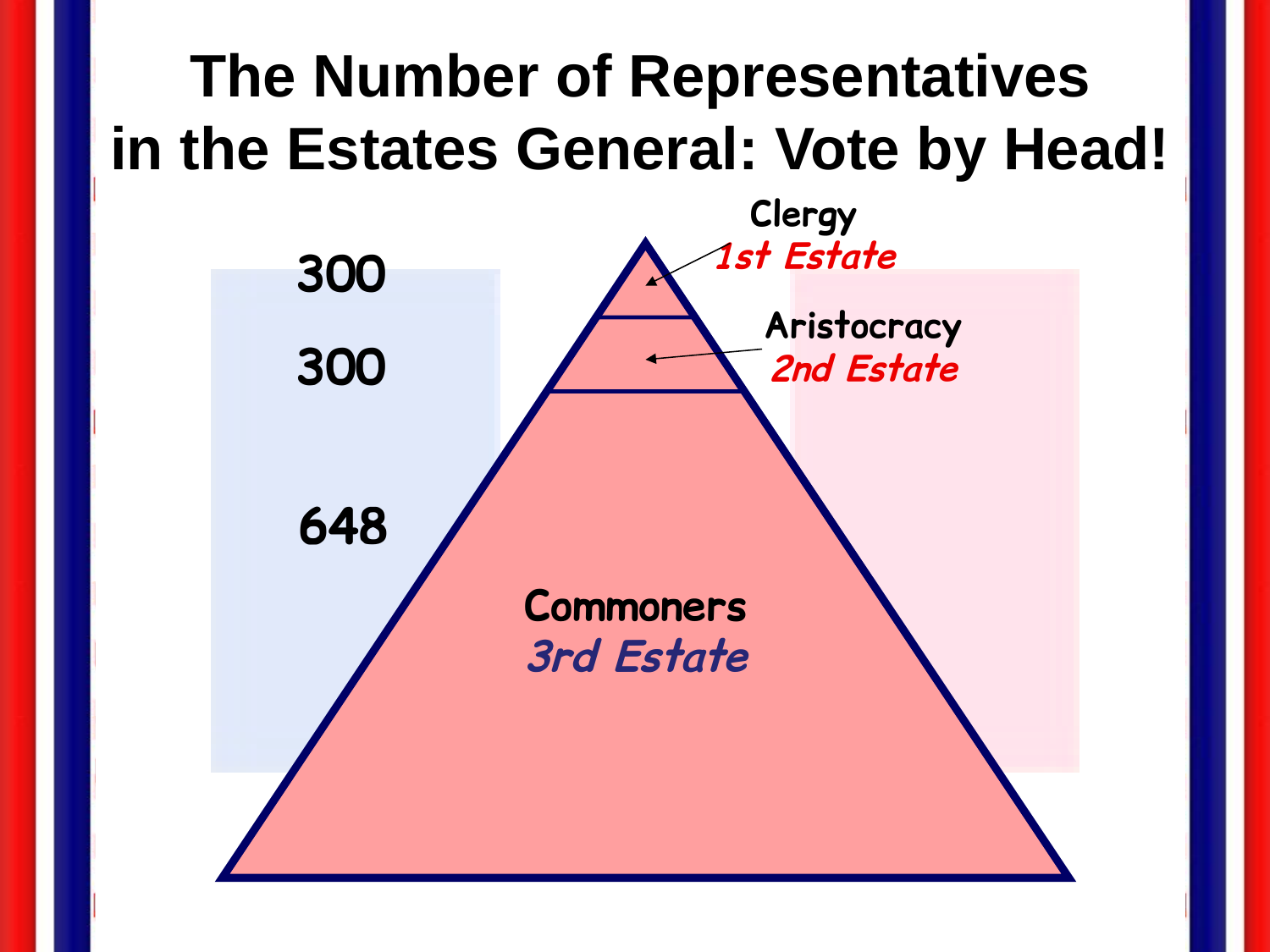

The Number of Representatives
in the Estates General: Vote by Head!
Clergy
1st Estate
300

Aristocracy
2nd Estate

300

648
Commoners
3rd Estate